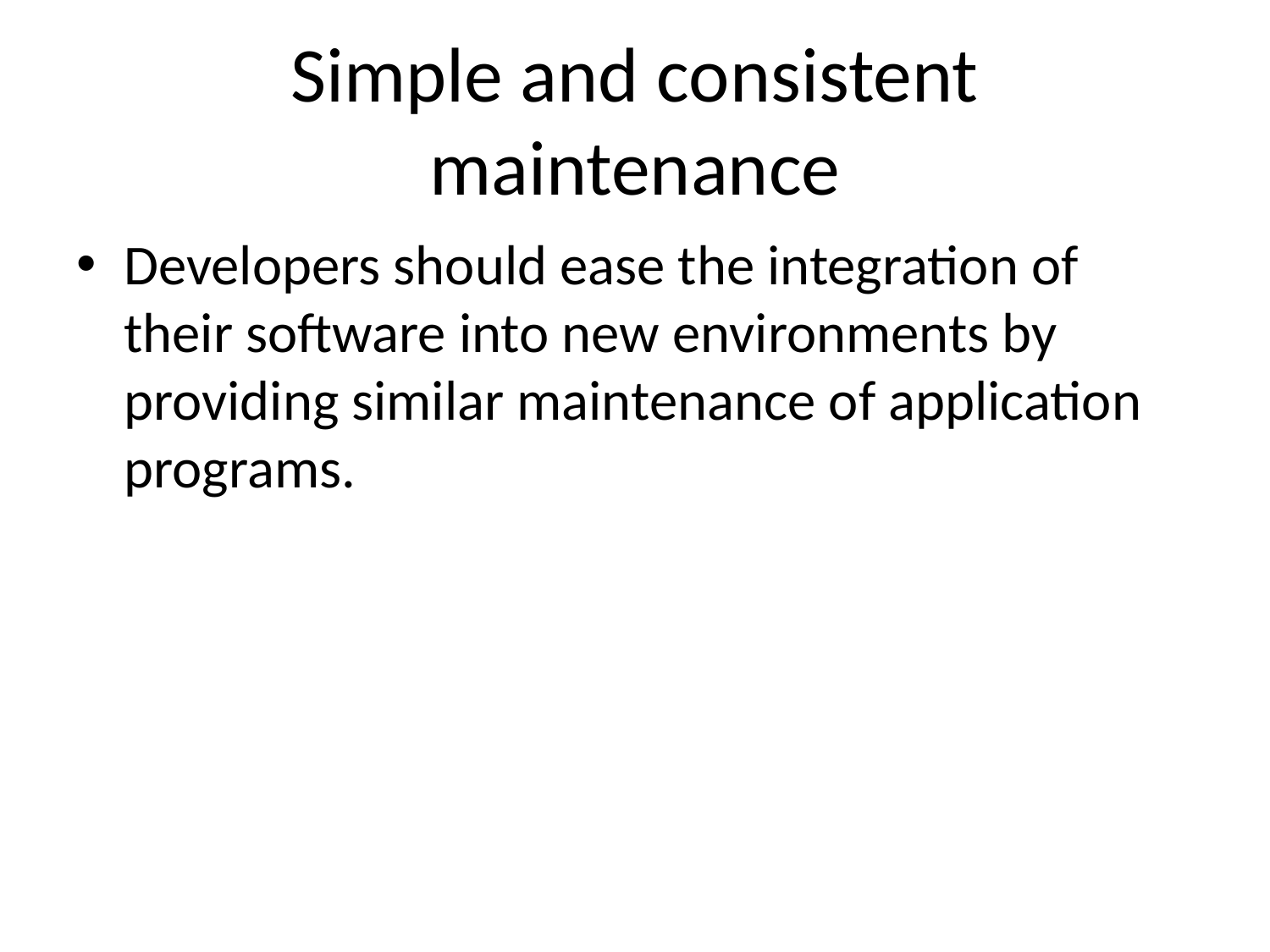

# Simple and consistent maintenance
Developers should ease the integration of their software into new environments by providing similar maintenance of application programs.